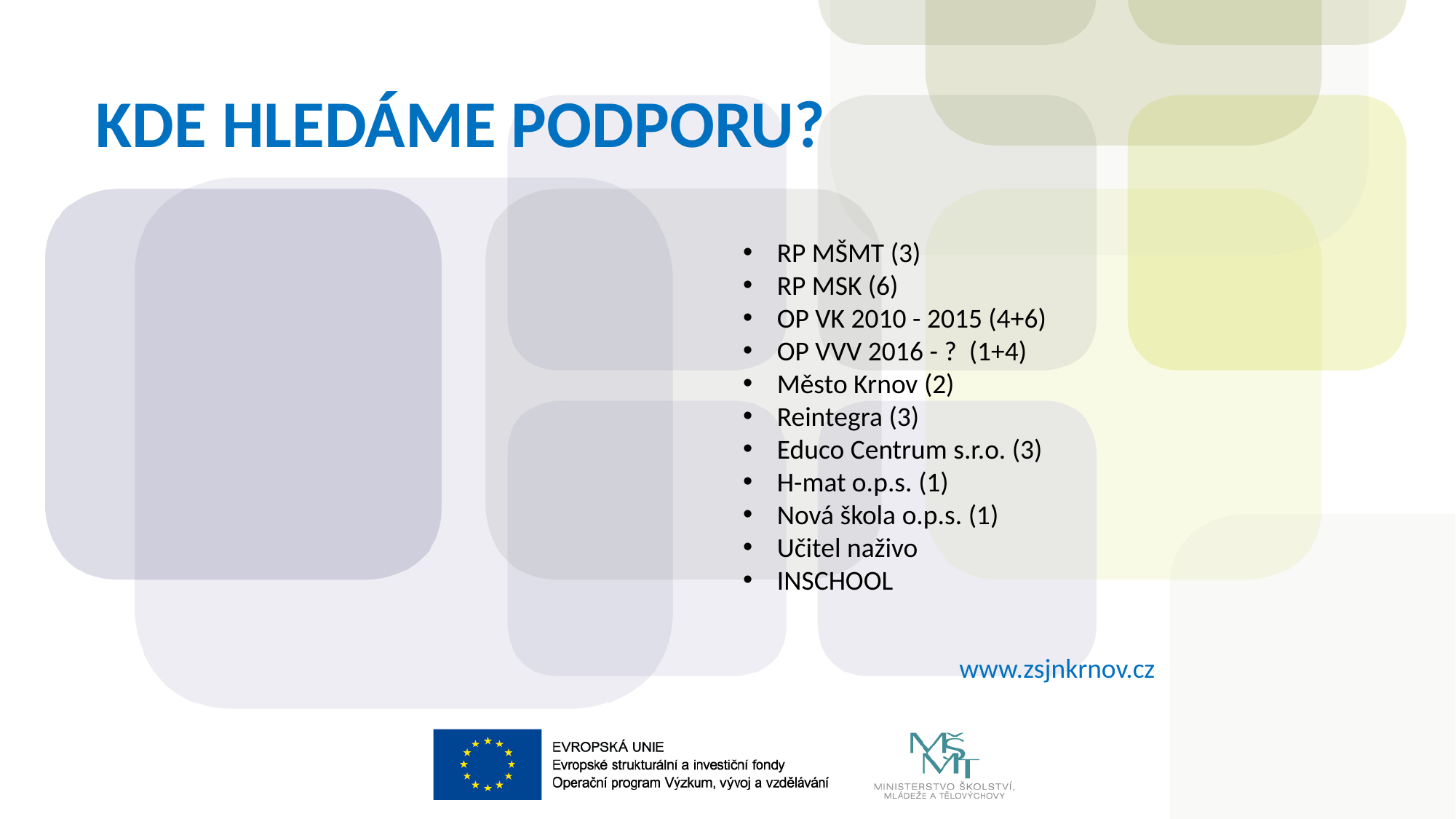

KDE HLEDÁME PODPORU?
RP MŠMT (3)
RP MSK (6)
OP VK 2010 - 2015 (4+6)
OP VVV 2016 - ?  (1+4)
Město Krnov (2)
Reintegra (3)
Educo Centrum s.r.o. (3)
H-mat o.p.s. (1)
Nová škola o.p.s. (1)
Učitel naživo
INSCHOOL
www.zsjnkrnov.cz